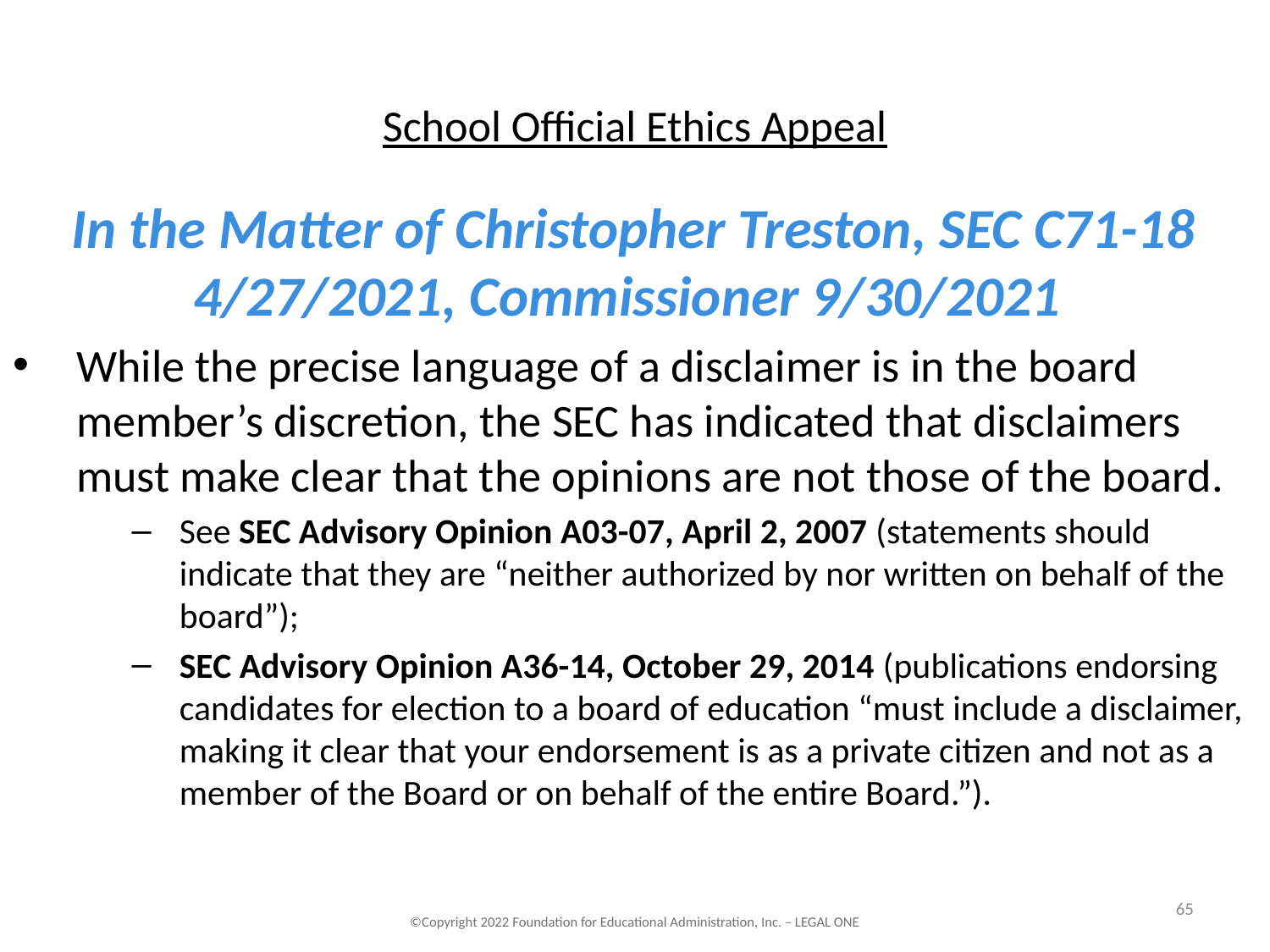

# School Official Ethics Appeal
In the Matter of Christopher Treston, SEC C71-18 4/27/2021, Commissioner 9/30/2021
While the precise language of a disclaimer is in the board member’s discretion, the SEC has indicated that disclaimers must make clear that the opinions are not those of the board.
See SEC Advisory Opinion A03-07, April 2, 2007 (statements should indicate that they are “neither authorized by nor written on behalf of the board”);
SEC Advisory Opinion A36-14, October 29, 2014 (publications endorsing candidates for election to a board of education “must include a disclaimer, making it clear that your endorsement is as a private citizen and not as a member of the Board or on behalf of the entire Board.”).
65